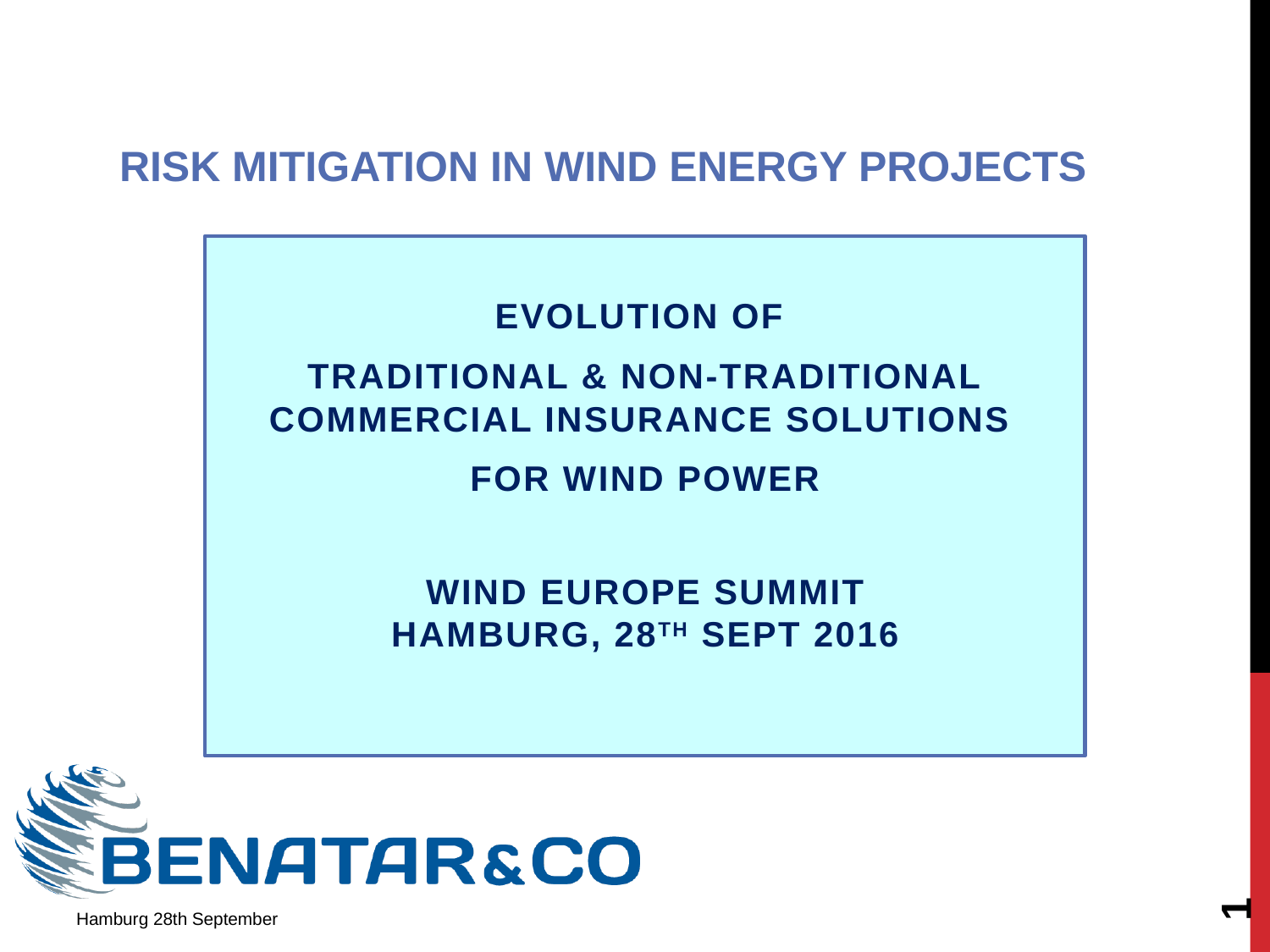

# Risk mitigation in wind energy projects

Evolution of
traditional & non-traditional commercial insurance solutions
for wind power

Wind Europe Summit
Hamburg, 28th Sept 2016
1
Hamburg 28th September